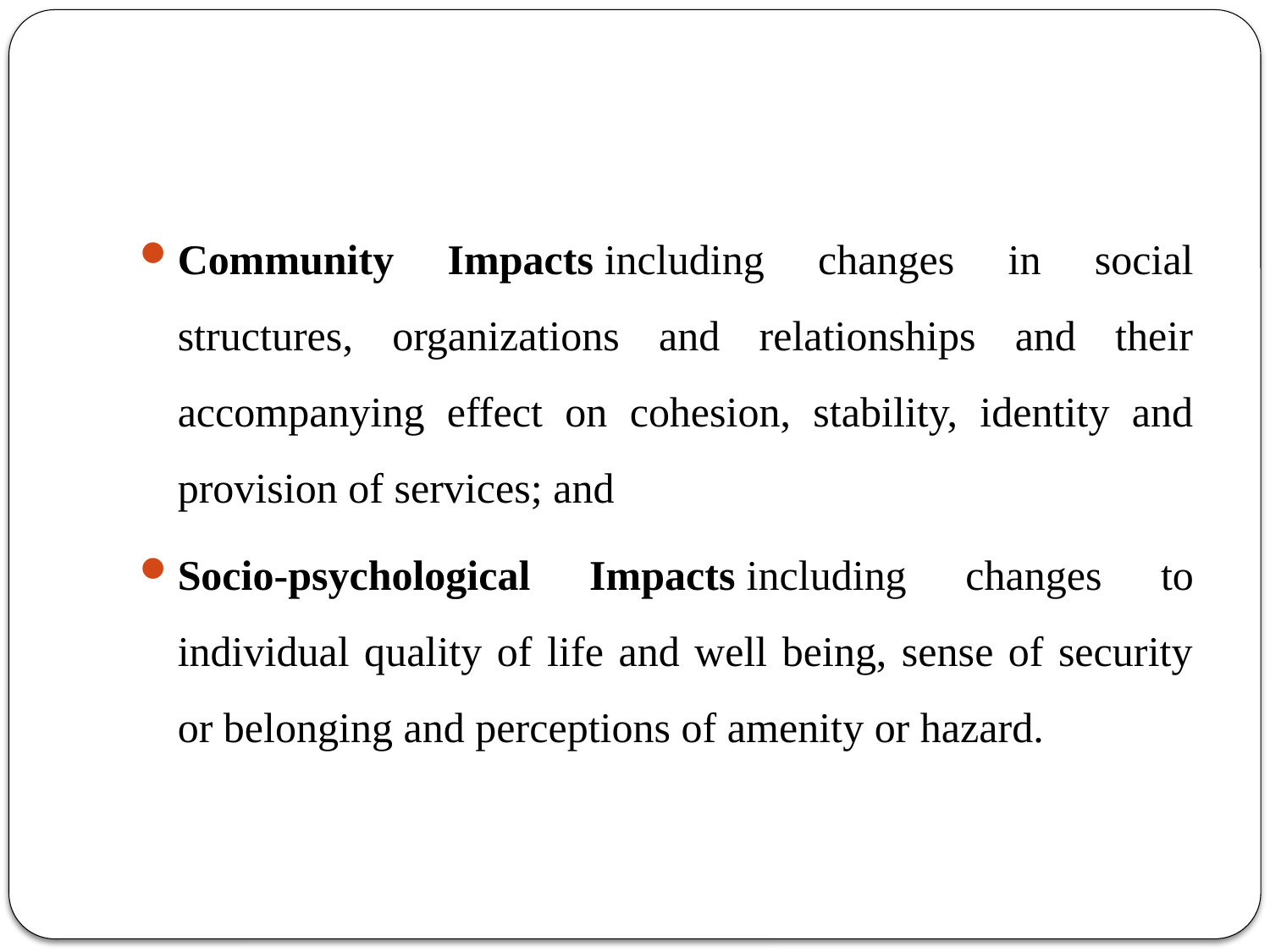

#
Community Impacts including changes in social structures, organizations and relationships and their accompanying effect on cohesion, stability, identity and provision of services; and
Socio-psychological Impacts including changes to individual quality of life and well being, sense of security or belonging and perceptions of amenity or hazard.